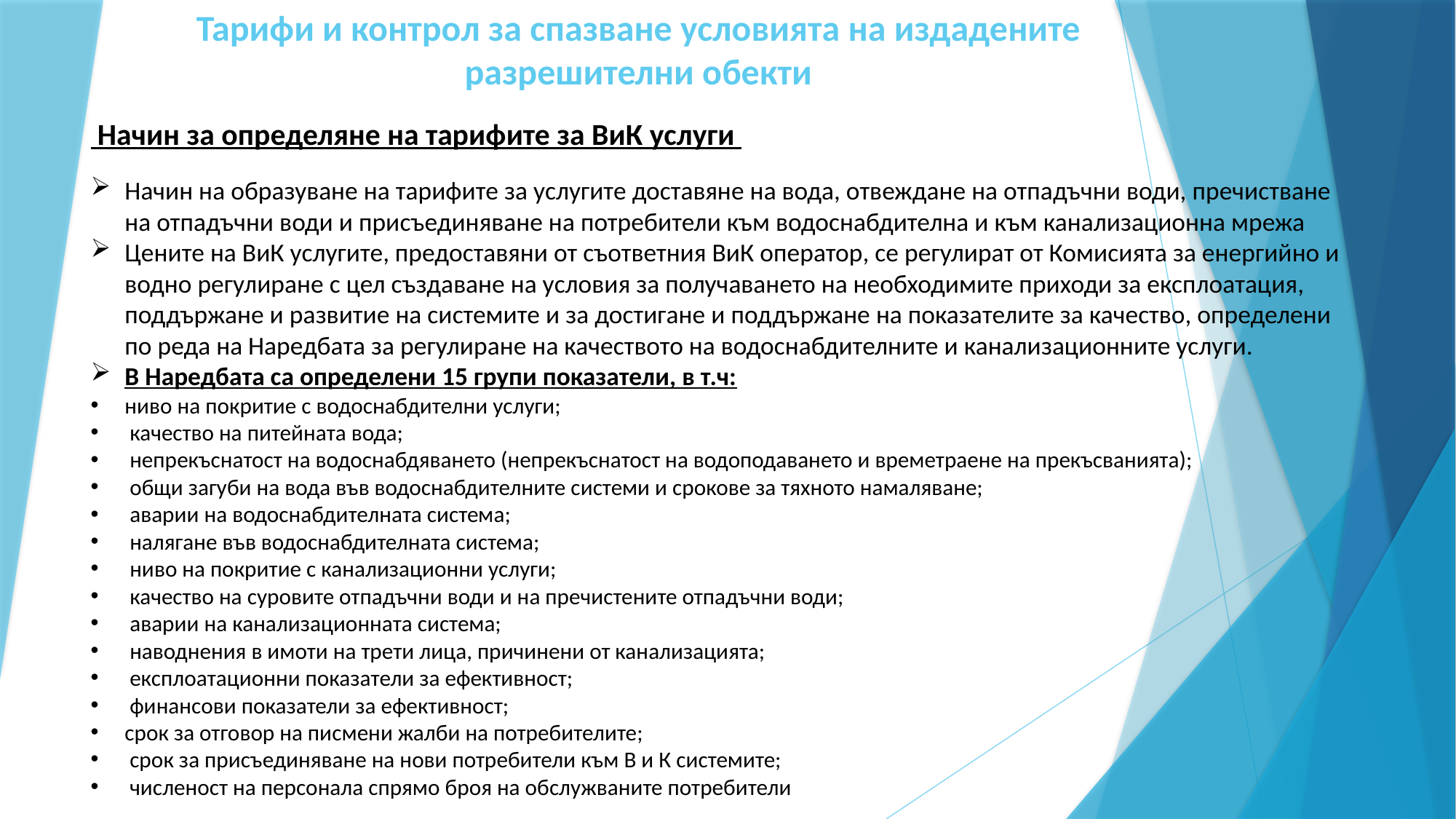

# Тарифи и контрол за спазване условията на издадените разрешителни обекти
 Начин за определяне на тарифите за ВиК услуги
Начин на образуване на тарифите за услугите доставяне на вода, отвеждане на отпадъчни води, пречистване на отпадъчни води и присъединяване на потребители към водоснабдителна и към канализационна мрежа
Цените на ВиК услугите, предоставяни от съответния ВиК оператор, се регулират от Комисията за енергийно и водно регулиране с цел създаване на условия за получаването на необходимите приходи за експлоатация, поддържане и развитие на системите и за достигане и поддържане на показателите за качество, определени по реда на Наредбата за регулиране на качеството на водоснабдителните и канализационните услуги.
В Наредбата са определени 15 групи показатели, в т.ч:
ниво на покритие с водоснабдителни услуги;
 качество на питейната вода;
 непрекъснатост на водоснабдяването (непрекъснатост на водоподаването и времетраене на прекъсванията);
 общи загуби на вода във водоснабдителните системи и срокове за тяхното намаляване;
 аварии на водоснабдителната система;
 налягане във водоснабдителната система;
 ниво на покритие с канализационни услуги;
 качество на суровите отпадъчни води и на пречистените отпадъчни води;
 аварии на канализационната система;
 наводнения в имоти на трети лица, причинени от канализацията;
 експлоатационни показатели за ефективност;
 финансови показатели за ефективност;
срок за отговор на писмени жалби на потребителите;
 срок за присъединяване на нови потребители към В и К системите;
 численост на персонала спрямо броя на обслужваните потребители